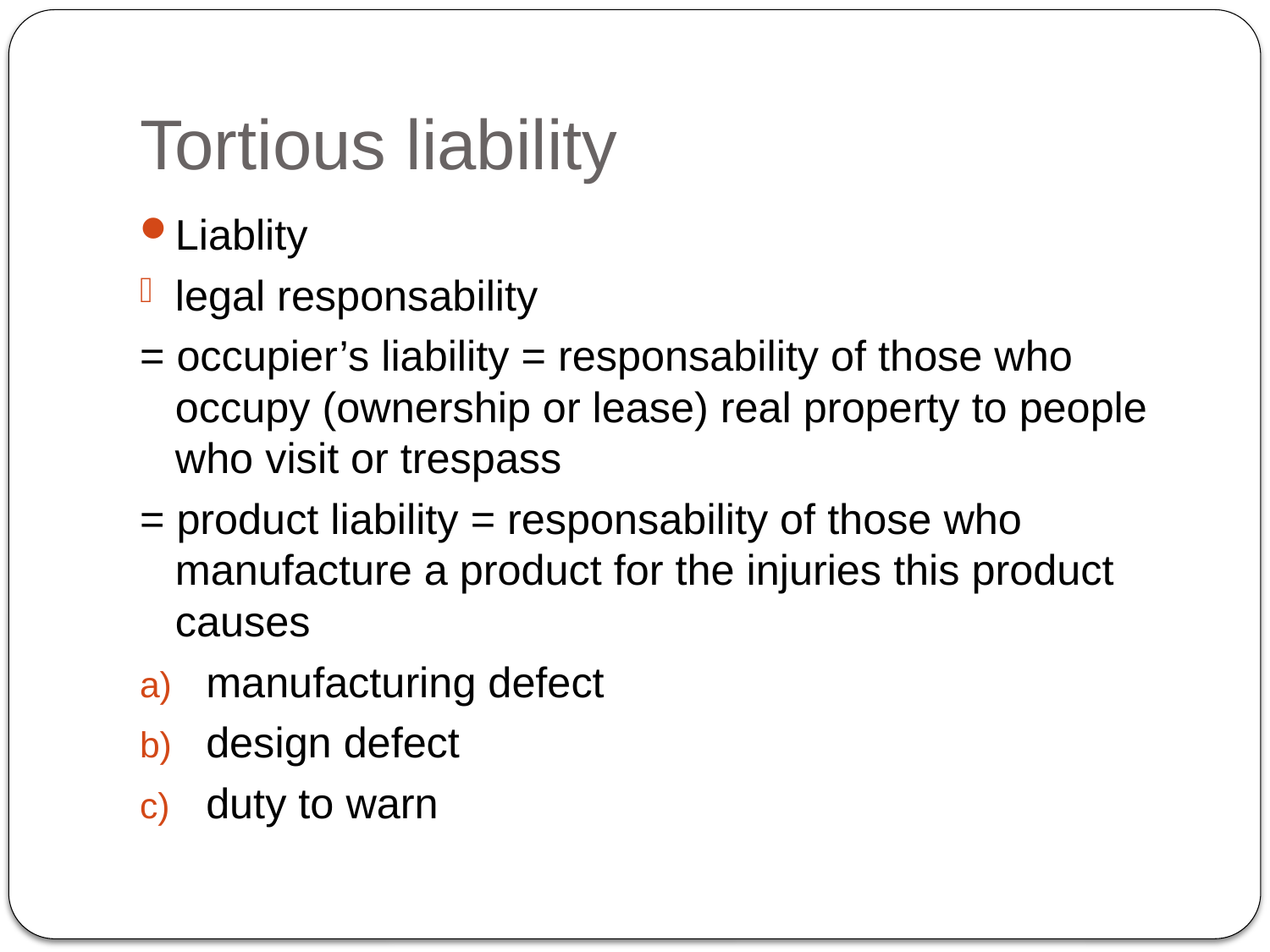

# Tortious liability
Liablity
legal responsability
= occupier’s liability = responsability of those who occupy (ownership or lease) real property to people who visit or trespass
= product liability = responsability of those who manufacture a product for the injuries this product causes
manufacturing defect
design defect
duty to warn